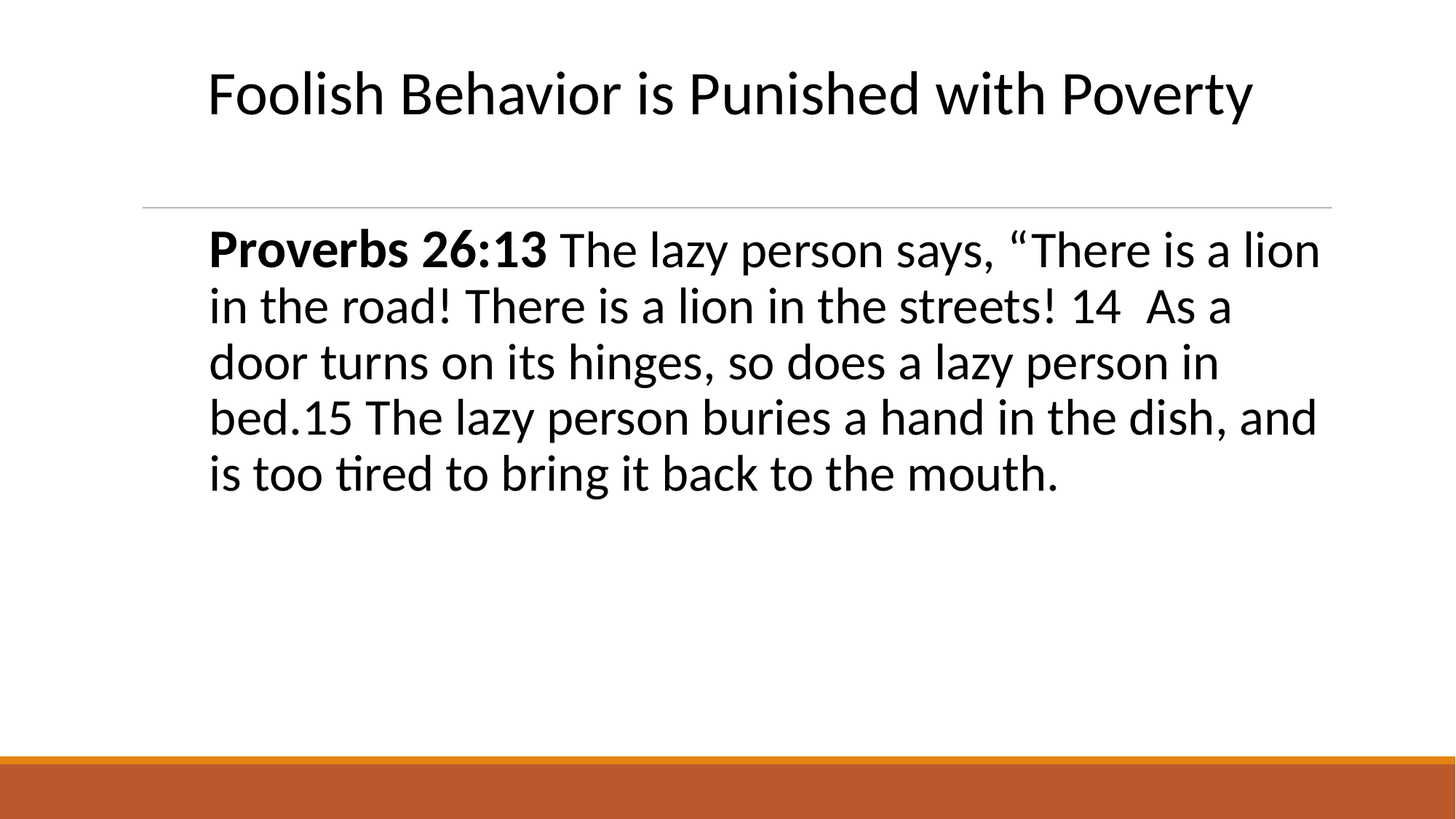

# Foolish Behavior is Punished with Poverty
Proverbs 26:13 The lazy person says, “There is a lion in the road! There is a lion in the streets! 14  As a door turns on its hinges, so does a lazy person in bed.15 The lazy person buries a hand in the dish, and is too tired to bring it back to the mouth.